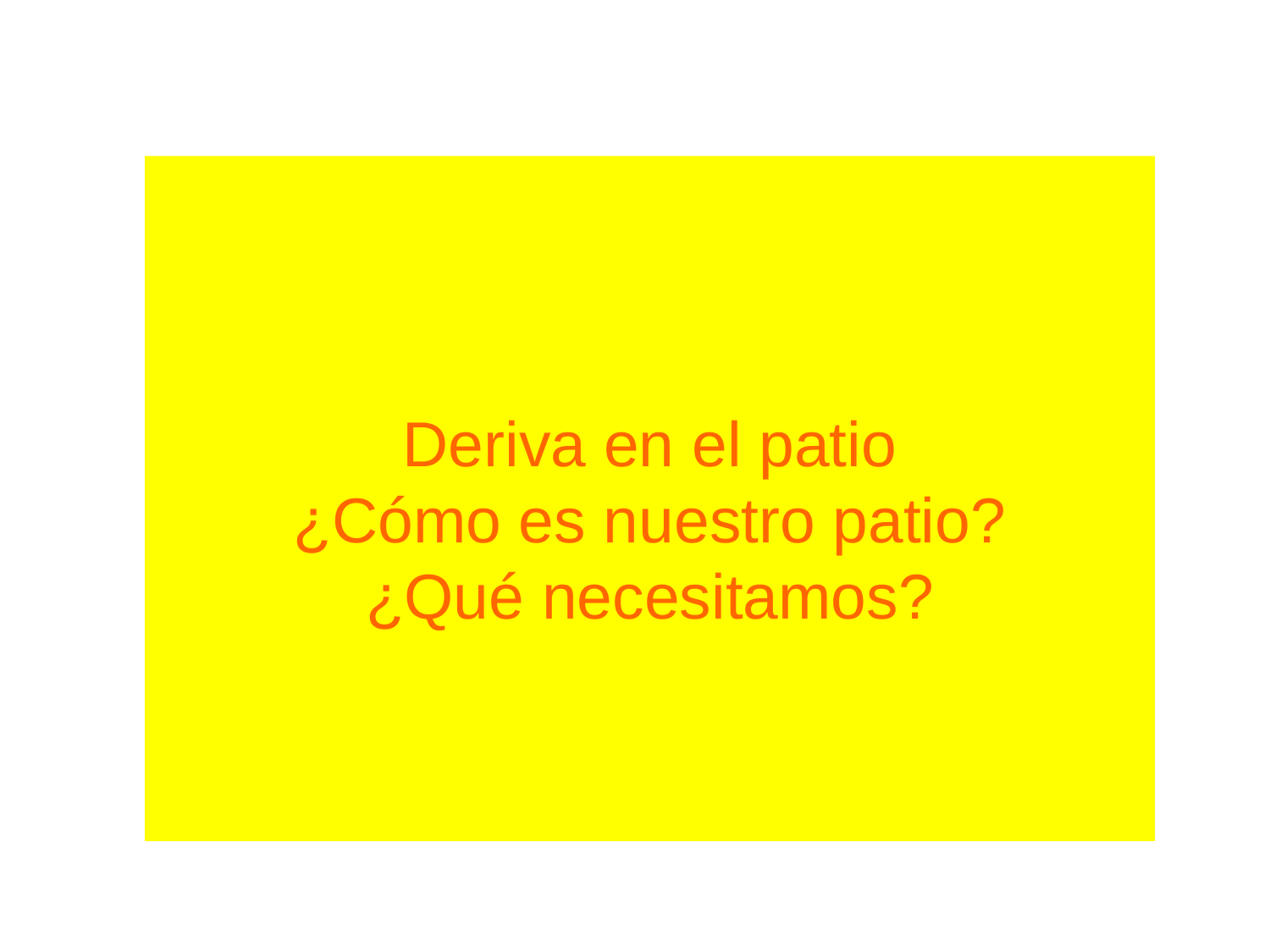

Deriva en el patio
¿Cómo es nuestro patio?
¿Qué necesitamos?